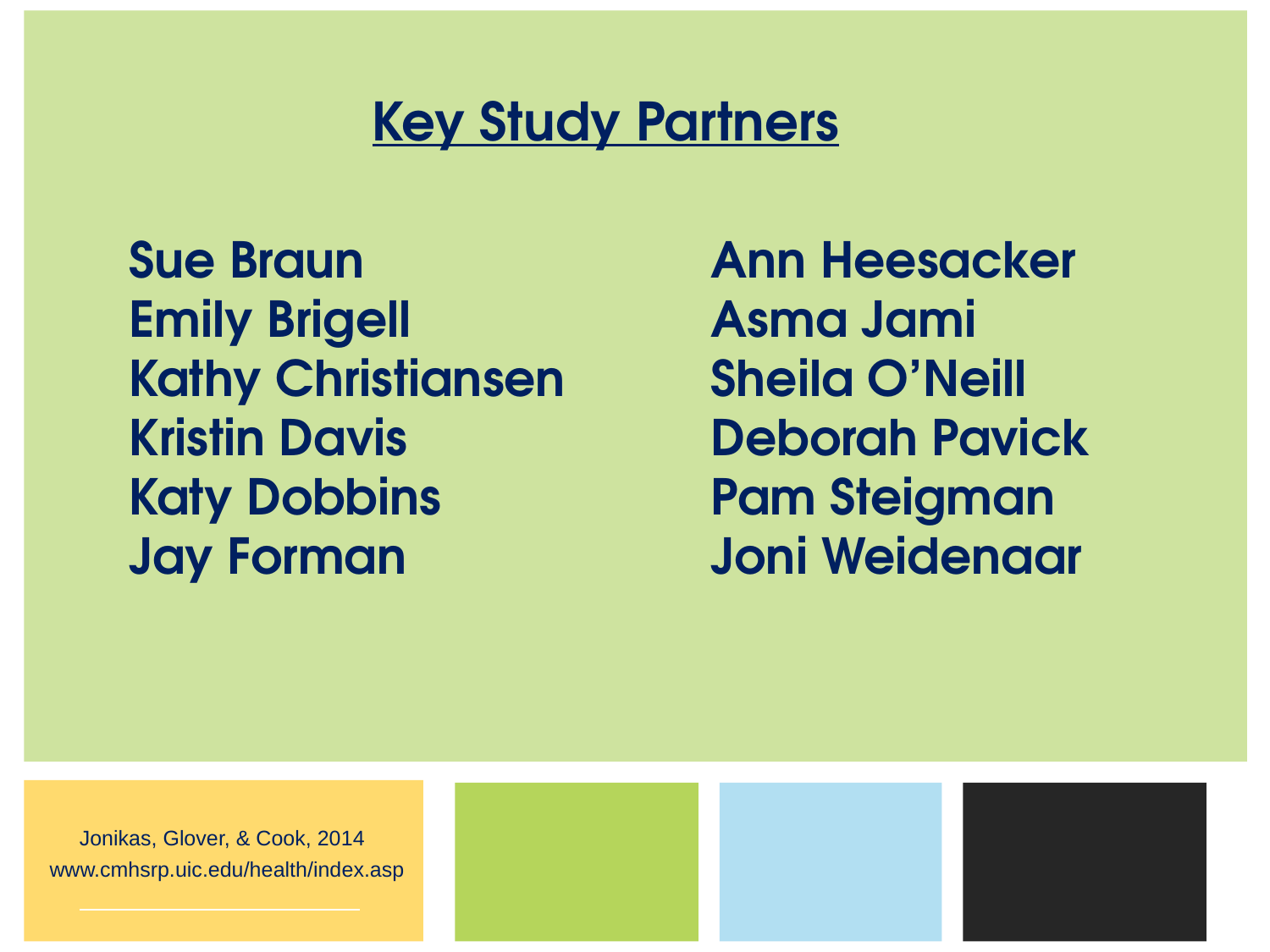

Key Study Partners

Sue Braun
Emily Brigell
Kathy Christiansen
Kristin Davis
Katy Dobbins
Jay Forman

Ann Heesacker
Asma Jami
Sheila O’Neill
Deborah Pavick
Pam Steigman
Joni Weidenaar